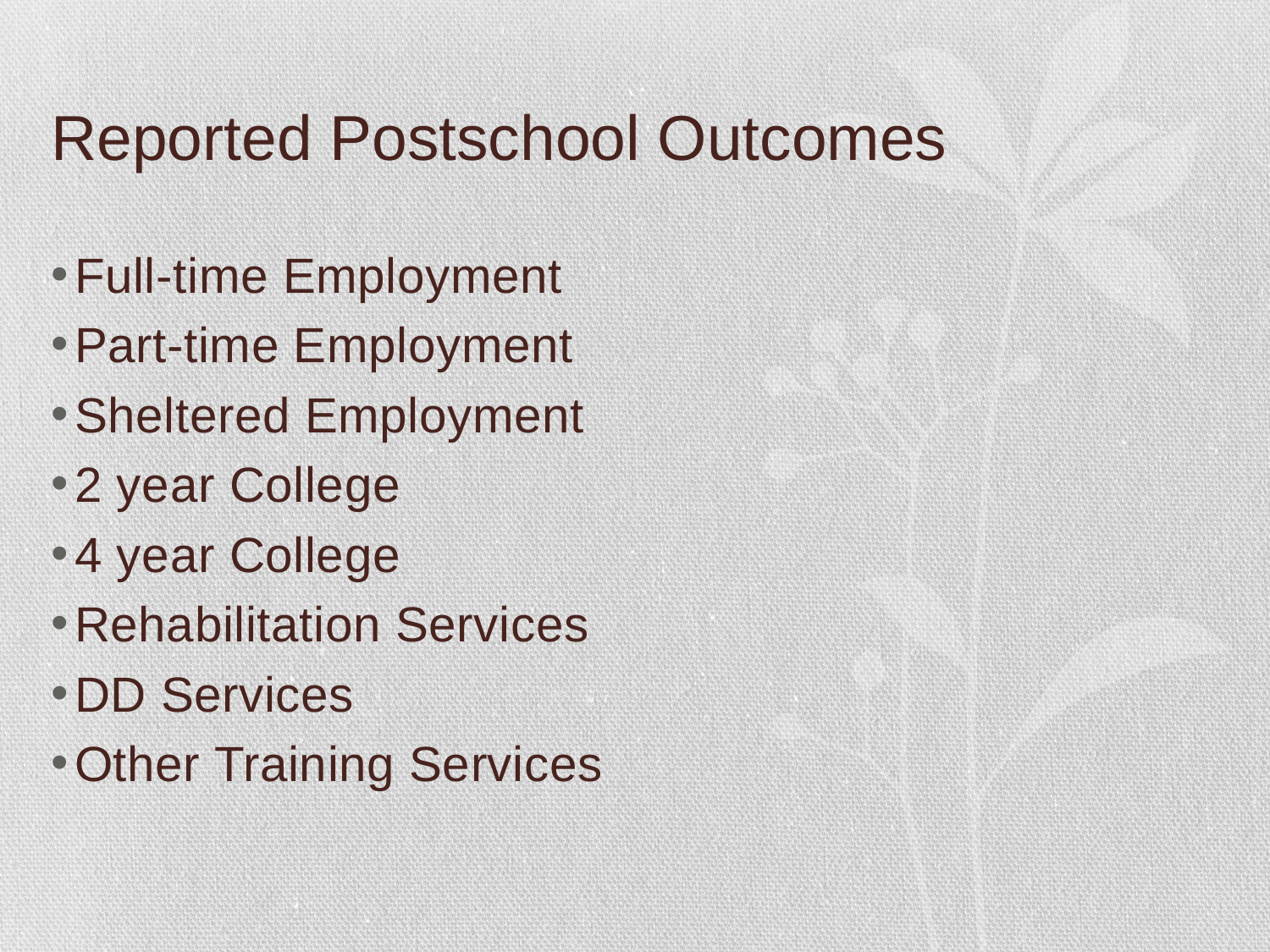

# Reported Postschool Outcomes

Full-time Employment
Part-time Employment
Sheltered Employment
2 year College
4 year College
Rehabilitation Services
DD Services
Other Training Services